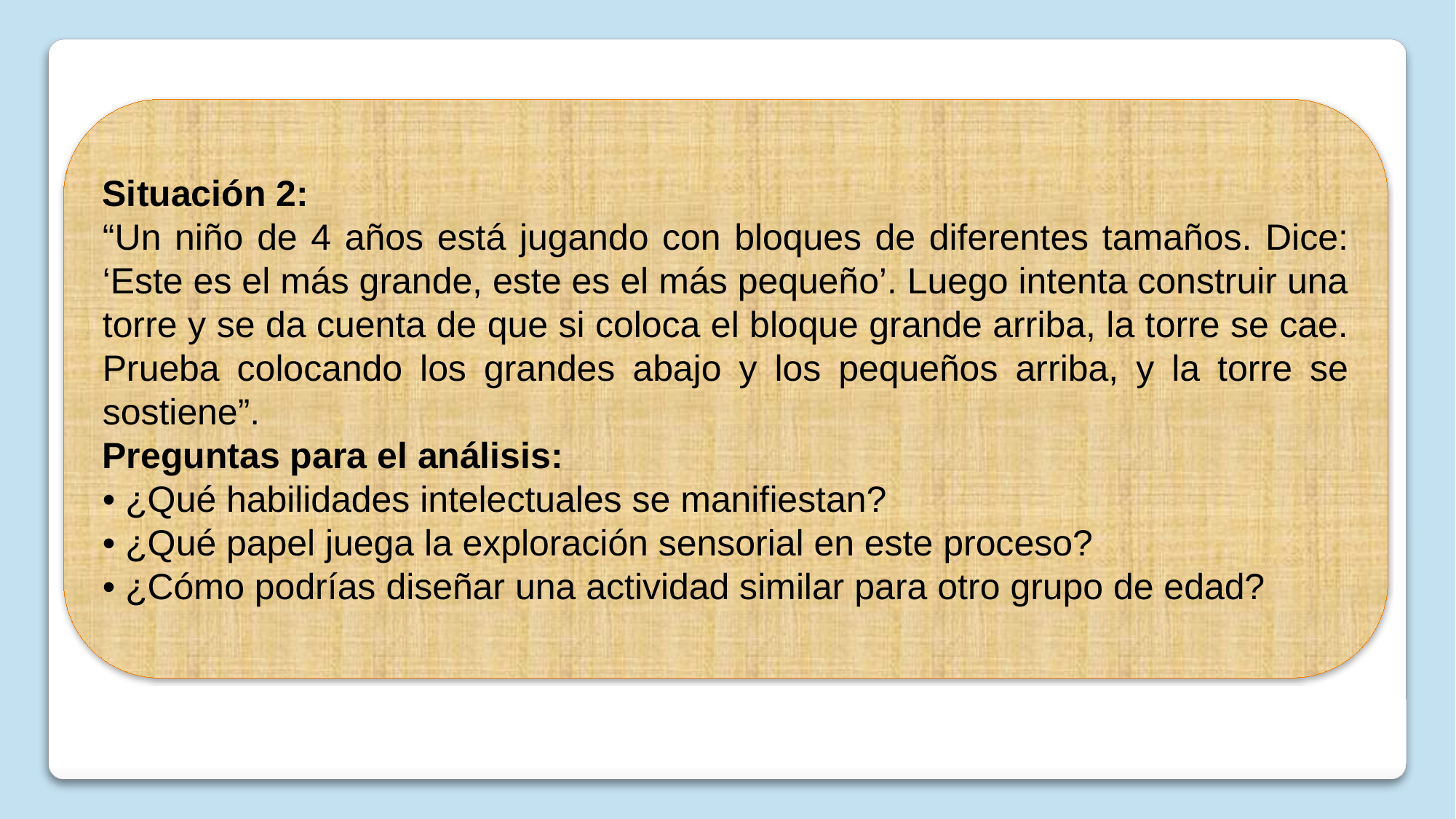

Situación 2:
“Un niño de 4 años está jugando con bloques de diferentes tamaños. Dice: ‘Este es el más grande, este es el más pequeño’. Luego intenta construir una torre y se da cuenta de que si coloca el bloque grande arriba, la torre se cae. Prueba colocando los grandes abajo y los pequeños arriba, y la torre se sostiene”.
Preguntas para el análisis:
• ¿Qué habilidades intelectuales se manifiestan?
• ¿Qué papel juega la exploración sensorial en este proceso?
• ¿Cómo podrías diseñar una actividad similar para otro grupo de edad?